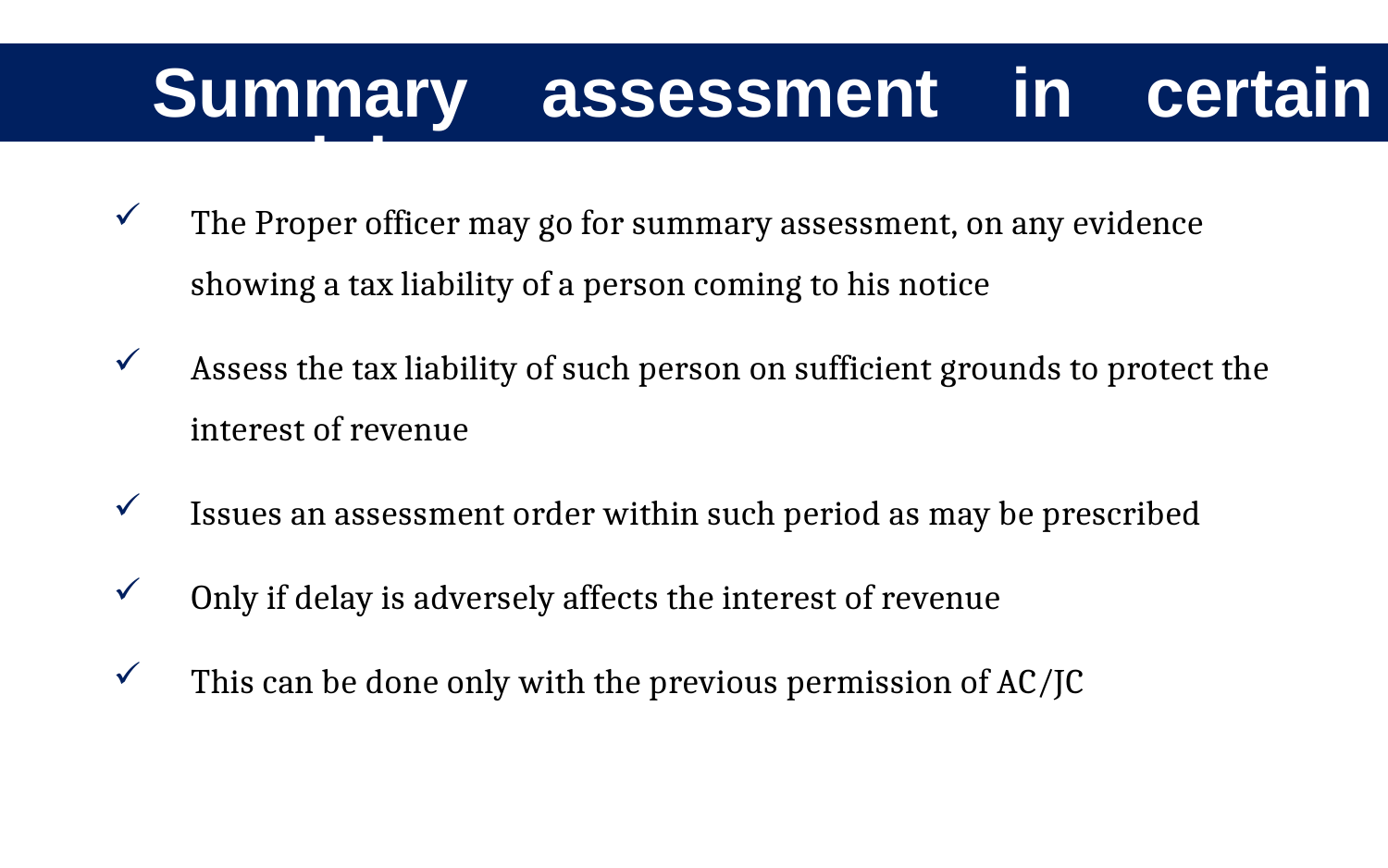

Summary assessment in certain special cases
The Proper officer may go for summary assessment, on any evidence showing a tax liability of a person coming to his notice
Assess the tax liability of such person on sufficient grounds to protect the interest of revenue
Issues an assessment order within such period as may be prescribed
Only if delay is adversely affects the interest of revenue
This can be done only with the previous permission of AC/JC